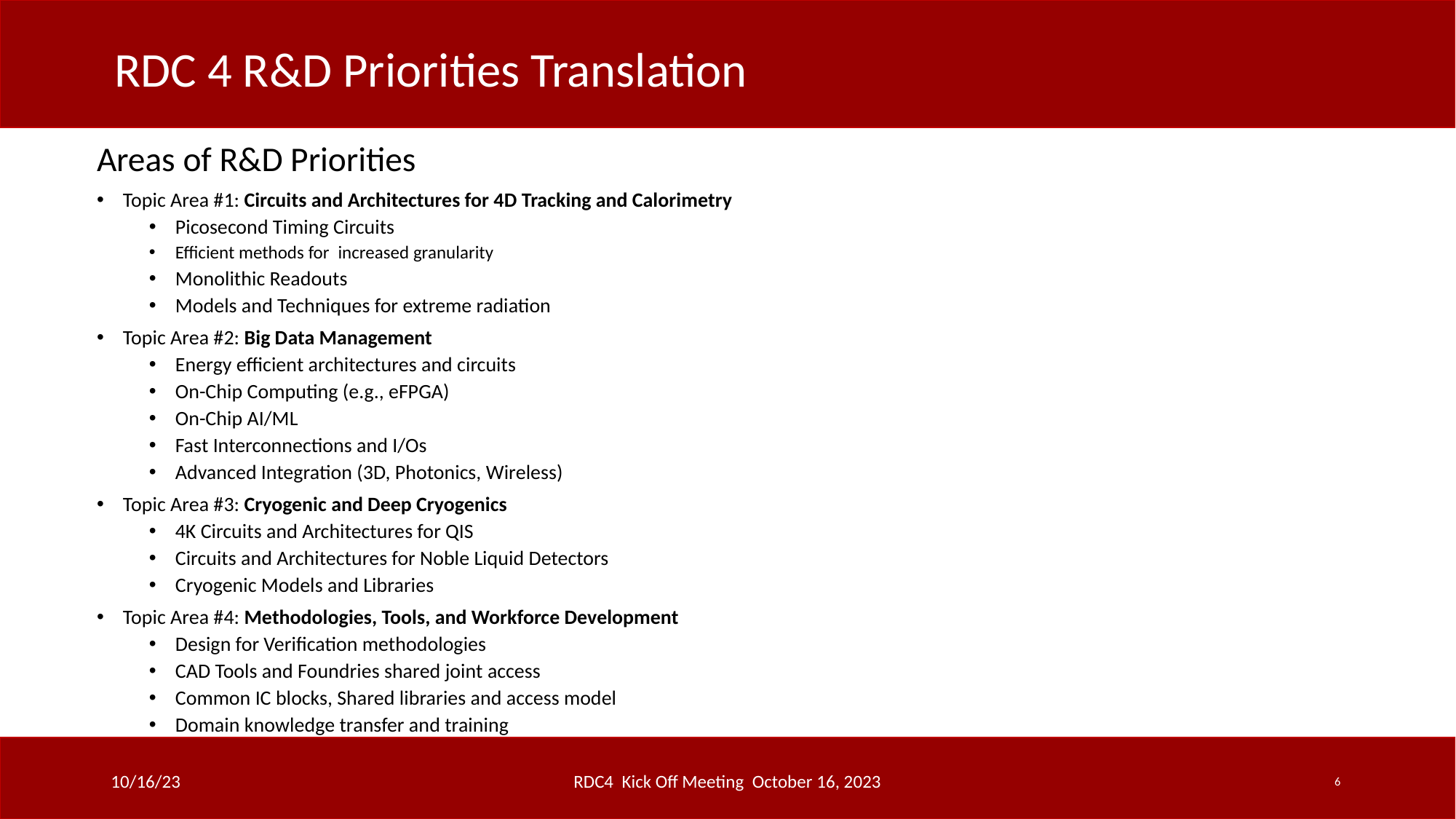

# RDC 4 R&D Priorities Translation
Areas of R&D Priorities
Topic Area #1: Circuits and Architectures for 4D Tracking and Calorimetry
Picosecond Timing Circuits
Efficient methods for  increased granularity
Monolithic Readouts
Models and Techniques for extreme radiation
Topic Area #2: Big Data Management
Energy efficient architectures and circuits
On-Chip Computing (e.g., eFPGA)
On-Chip AI/ML
Fast Interconnections and I/Os
Advanced Integration (3D, Photonics, Wireless)
Topic Area #3: Cryogenic and Deep Cryogenics
4K Circuits and Architectures for QIS
Circuits and Architectures for Noble Liquid Detectors
Cryogenic Models and Libraries
Topic Area #4: Methodologies, Tools, and Workforce Development
Design for Verification methodologies
CAD Tools and Foundries shared joint access
Common IC blocks, Shared libraries and access model
Domain knowledge transfer and training

10/16/23
RDC4  Kick Off Meeting  October 16, 2023
6